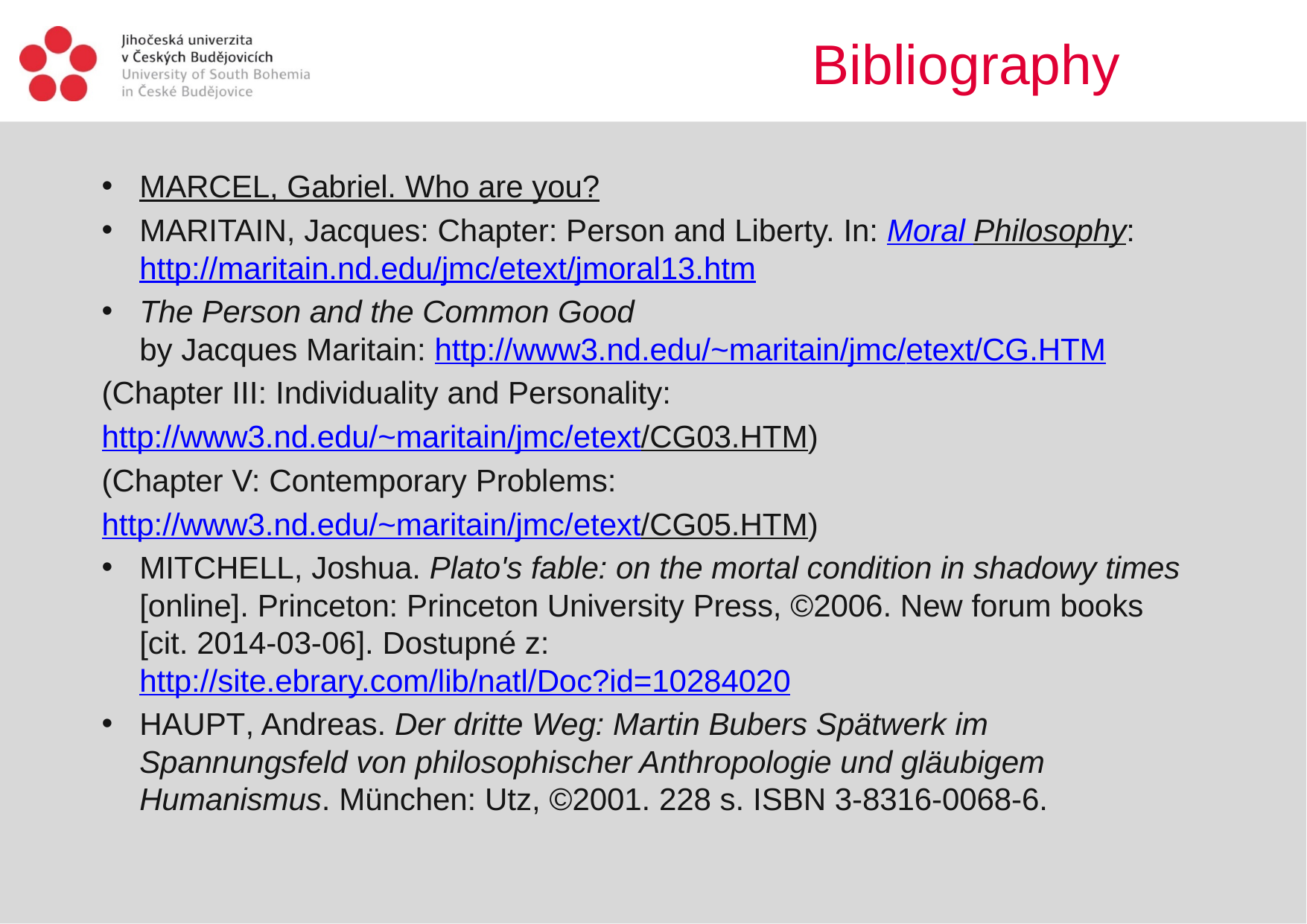

# Bibliography
MARCEL, Gabriel. Who are you?
MARITAIN, Jacques: Chapter: Person and Liberty. In: Moral Philosophy: http://maritain.nd.edu/jmc/etext/jmoral13.htm
The Person and the Common Good
by Jacques Maritain: http://www3.nd.edu/~maritain/jmc/etext/CG.HTM
(Chapter III: Individuality and Personality:
http://www3.nd.edu/~maritain/jmc/etext/CG03.HTM)
(Chapter V: Contemporary Problems:
http://www3.nd.edu/~maritain/jmc/etext/CG05.HTM)
Mitchell, Joshua. Plato's fable: on the mortal condition in shadowy times [online]. Princeton: Princeton University Press, ©2006. New forum books [cit. 2014-03-06]. Dostupné z: http://site.ebrary.com/lib/natl/Doc?id=10284020
Haupt, Andreas. Der dritte Weg: Martin Bubers Spätwerk im Spannungsfeld von philosophischer Anthropologie und gläubigem Humanismus. München: Utz, ©2001. 228 s. ISBN 3-8316-0068-6.